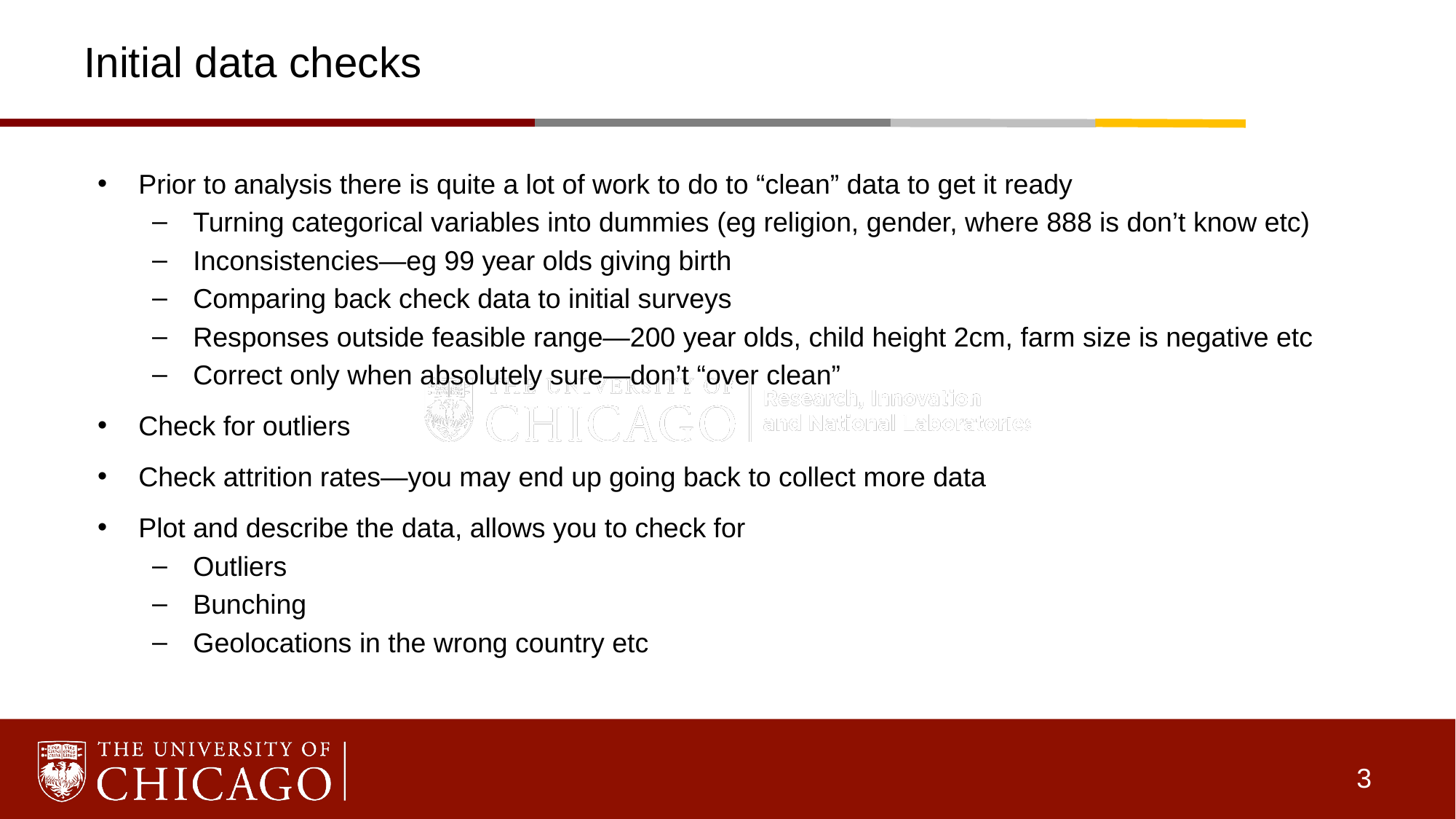

# Initial data checks
Prior to analysis there is quite a lot of work to do to “clean” data to get it ready
Turning categorical variables into dummies (eg religion, gender, where 888 is don’t know etc)
Inconsistencies—eg 99 year olds giving birth
Comparing back check data to initial surveys
Responses outside feasible range—200 year olds, child height 2cm, farm size is negative etc
Correct only when absolutely sure—don’t “over clean”

Check for outliers

Check attrition rates—you may end up going back to collect more data

Plot and describe the data, allows you to check for
Outliers
Bunching
Geolocations in the wrong country etc